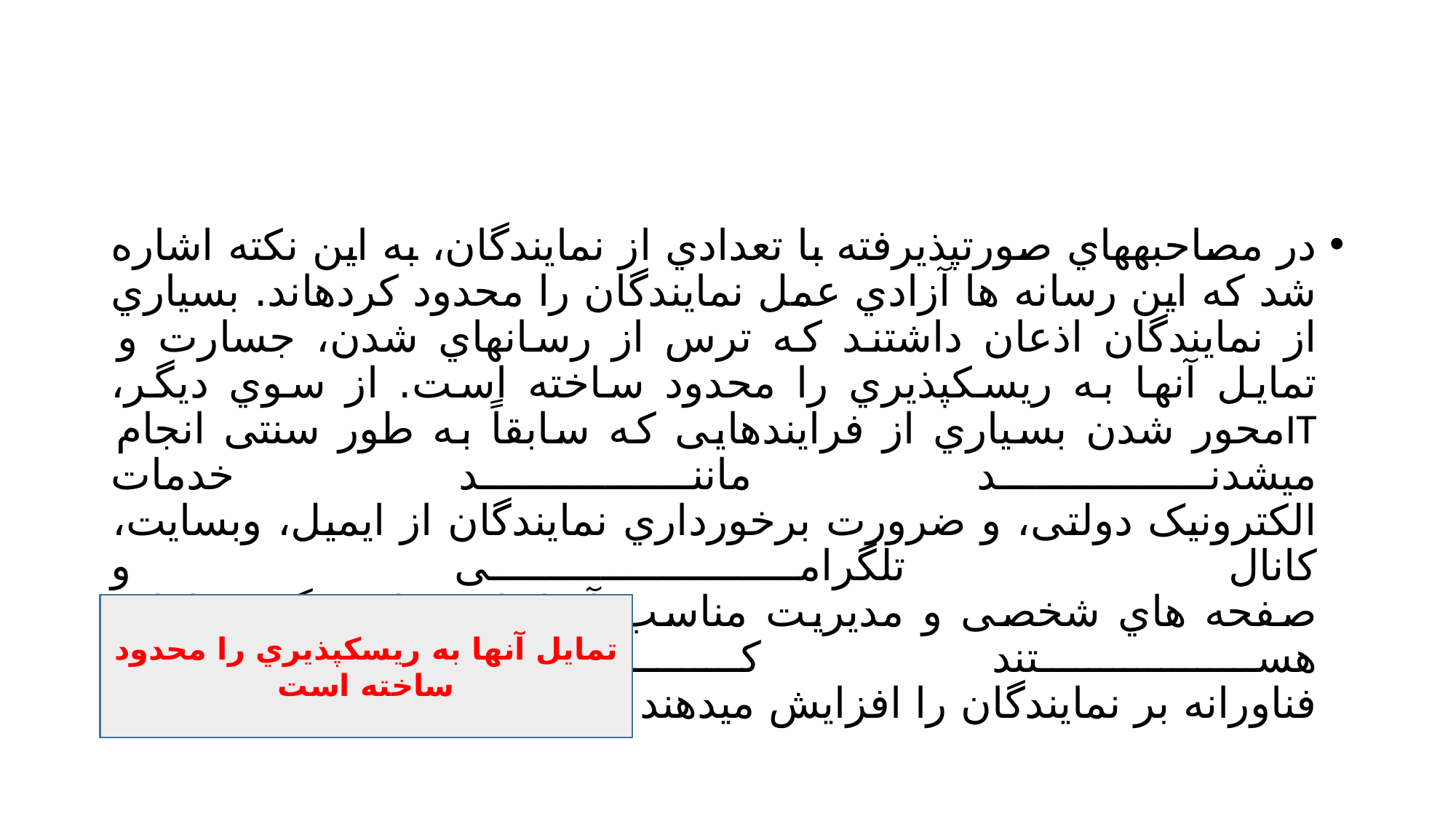

#
در مصاحبههاي صورتپذیرفته با تعدادي از نمایندگان، به این نکته اشاره شد که این رسانه ها آزادي عمل نمایندگان را محدود کردهاند. بسیاري از نمایندگان اذعان داشتند که ترس از رسانهاي شدن، جسارت و تمایل آنها به ریسکپذیري را محدود ساخته است. از سوي دیگر،
ITمحور شدن بسیاري از فرایندهایی که سابقاً به طور سنتی انجام میشدند مانند خدمات
الکترونیک دولتی، و ضرورت برخورداري نمایندگان از ایمیل، وبسایت، کانال تلگرامی و
صفحه هاي شخصی و مدیریت مناسب آنها، از جمله دیگر عواملی هستند که فشارهاي
فناورانه بر نمایندگان را افزایش میدهند

تمایل آنها به ریسکپذیري را محدود ساخته است